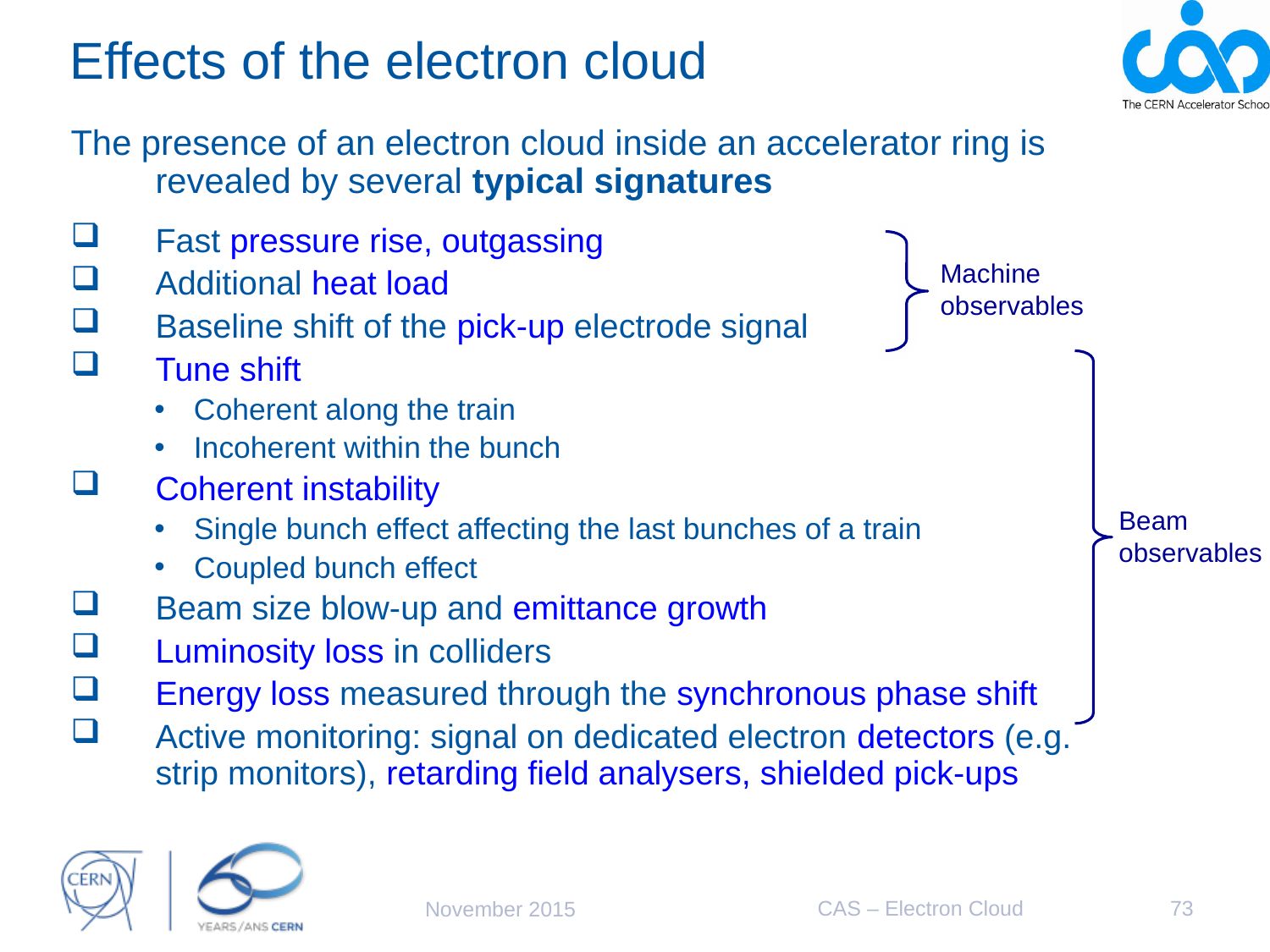

# Effects of the electron cloud
The presence of an electron cloud inside an accelerator ring is revealed by several typical signatures

Fast pressure rise, outgassing
Additional heat load
Baseline shift of the pick-up electrode signal
Tune shift
Coherent along the train
Incoherent within the bunch
Coherent instability
Single bunch effect affecting the last bunches of a train
Coupled bunch effect
Beam size blow-up and emittance growth
Luminosity loss in colliders
Energy loss measured through the synchronous phase shift
Active monitoring: signal on dedicated electron detectors (e.g. strip monitors), retarding field analysers, shielded pick-ups

Machine observables

Beam observables
CAS – Electron Cloud
73
November 2015